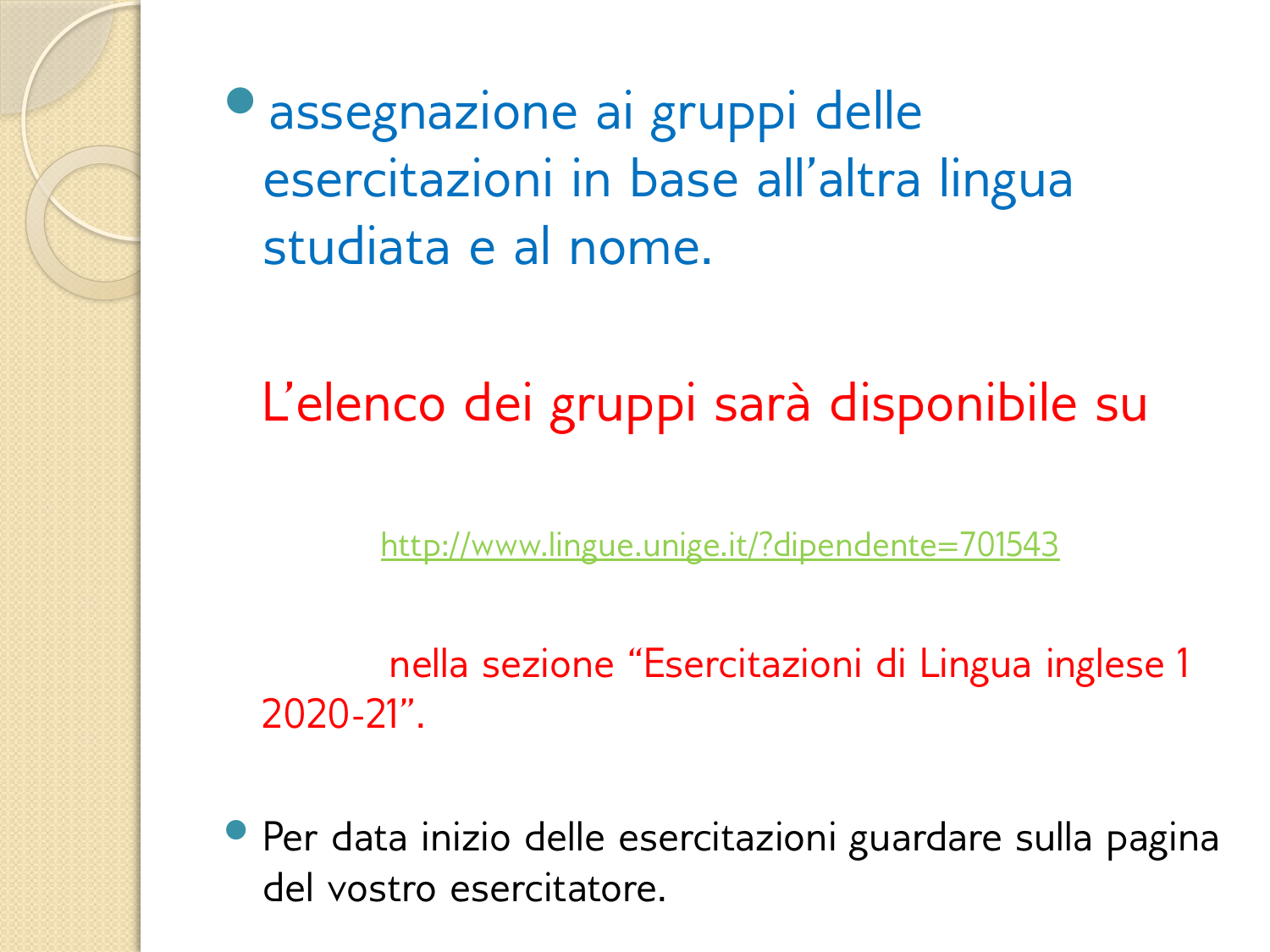

assegnazione ai gruppi delle esercitazioni in base all’altra lingua studiata e al nome.

	L’elenco dei gruppi sarà disponibile su

http://www.lingue.unige.it/?dipendente=701543

		nella sezione “Esercitazioni di Lingua inglese 1 2020-21”.

Per data inizio delle esercitazioni guardare sulla pagina del vostro esercitatore.